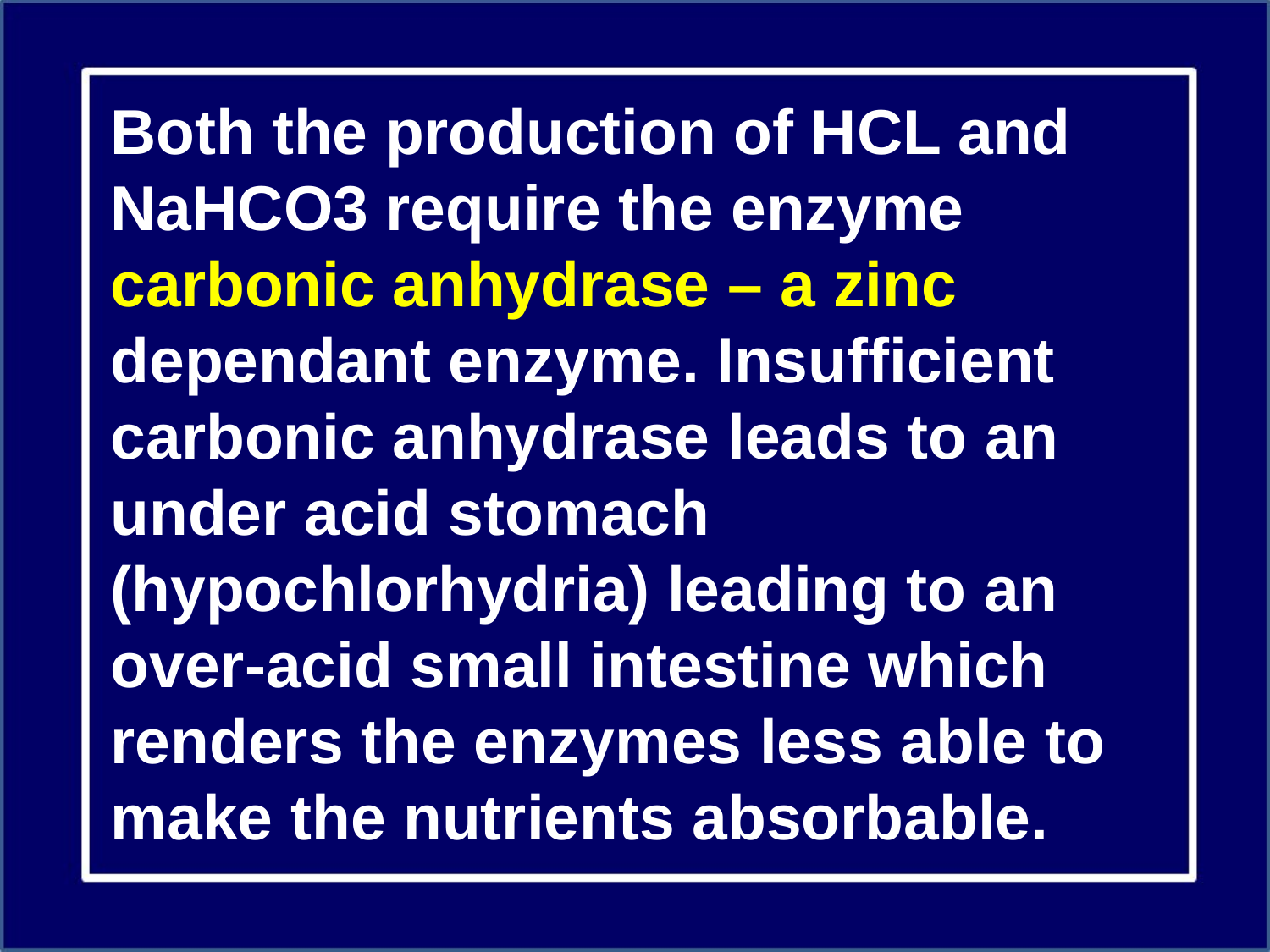

Both the production of HCL and NaHCO3 require the enzyme carbonic anhydrase – a zinc dependant enzyme. Insufficient carbonic anhydrase leads to an under acid stomach (hypochlorhydria) leading to an over-acid small intestine which renders the enzymes less able to make the nutrients absorbable.